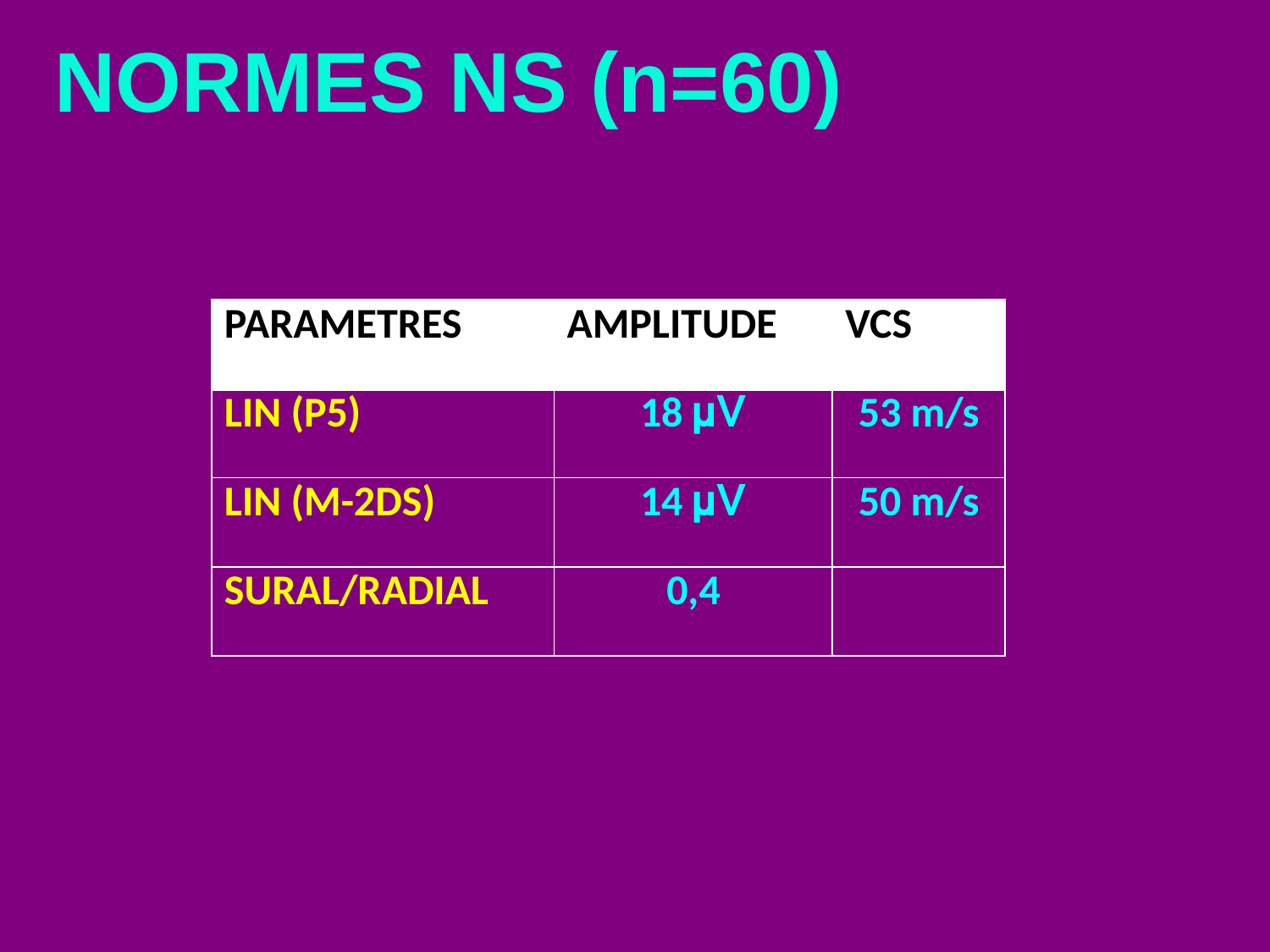

NORMES NS (n=60)
| PARAMETRES | AMPLITUDE | VCS |
| --- | --- | --- |
| LIN (P5) | 18 µV | 53 m/s |
| LIN (M-2DS) | 14 µV | 50 m/s |
| SURAL/RADIAL | 0,4 |  |